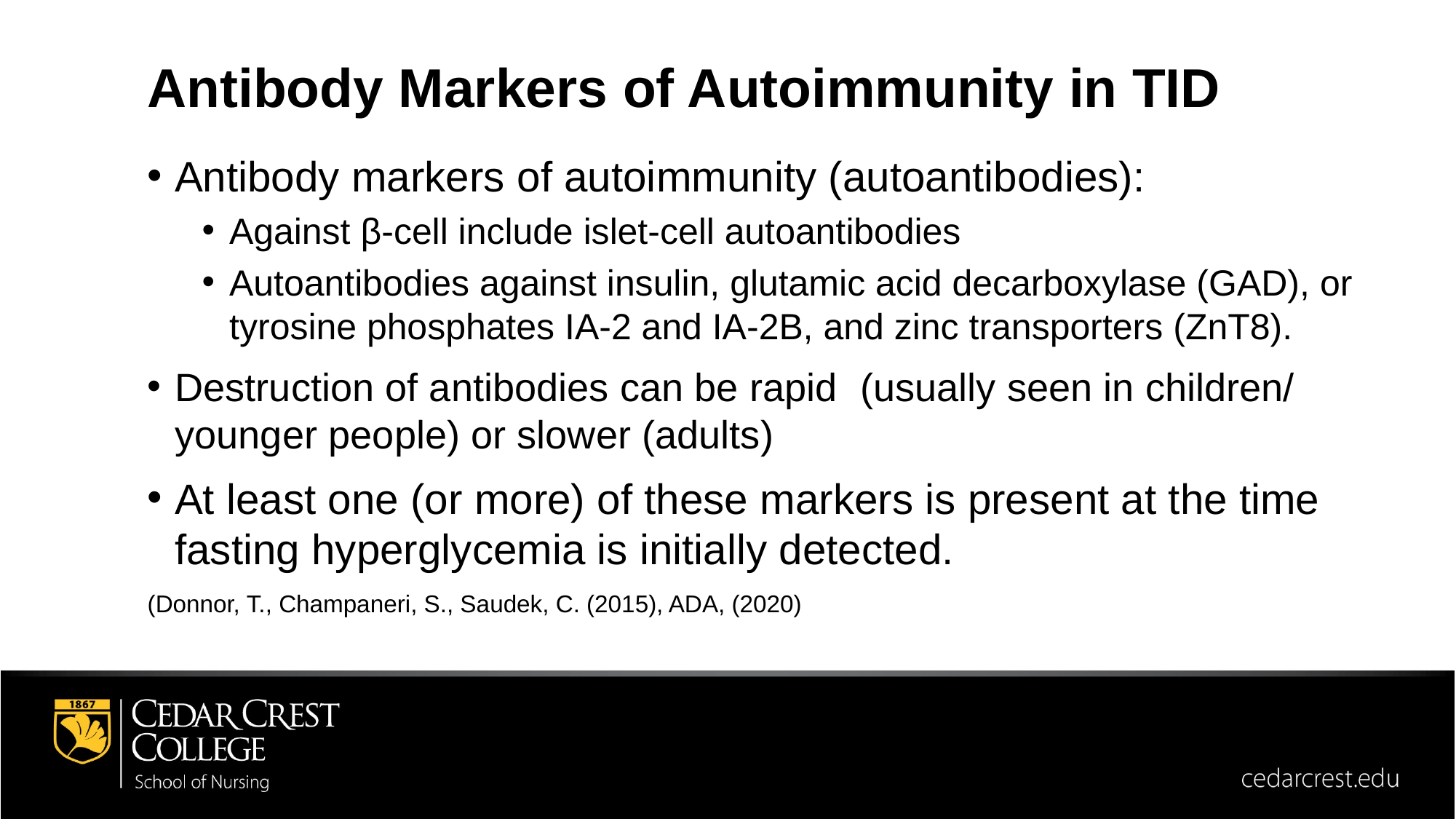

Antibody Markers of Autoimmunity in TID
Antibody markers of autoimmunity (autoantibodies):
Against β-cell include islet-cell autoantibodies
Autoantibodies against insulin, glutamic acid decarboxylase (GAD), or tyrosine phosphates IA-2 and IA-2B, and zinc transporters (ZnT8).
Destruction of antibodies can be rapid  (usually seen in children/ younger people) or slower (adults)
At least one (or more) of these markers is present at the time fasting hyperglycemia is initially detected.
(Donnor, T., Champaneri, S., Saudek, C. (2015), ADA, (2020)